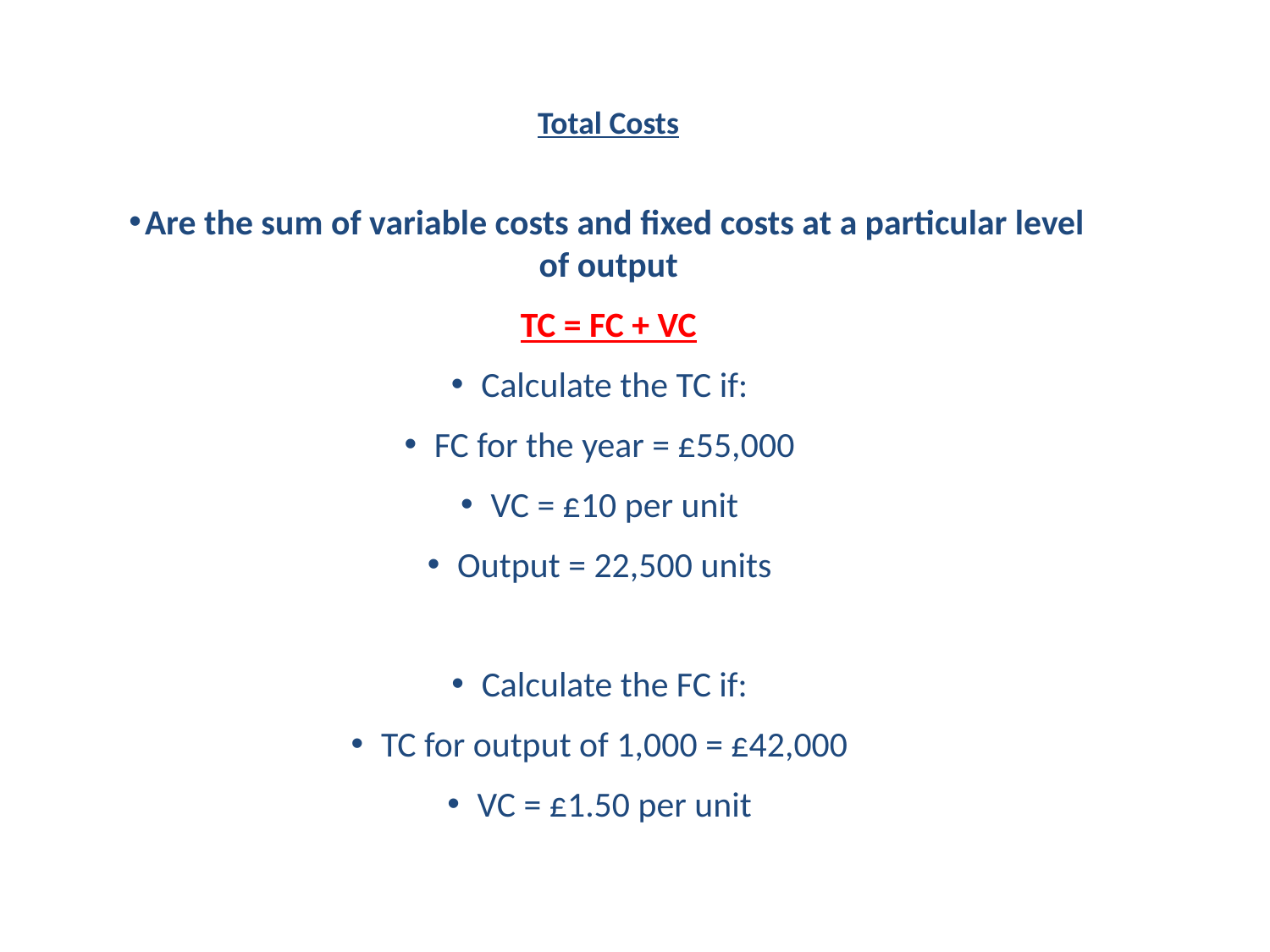

Total Costs

Are the sum of variable costs and fixed costs at a particular level of output
TC = FC + VC
Calculate the TC if:
FC for the year = £55,000
VC = £10 per unit
Output = 22,500 units

Calculate the FC if:
TC for output of 1,000 = £42,000
VC = £1.50 per unit